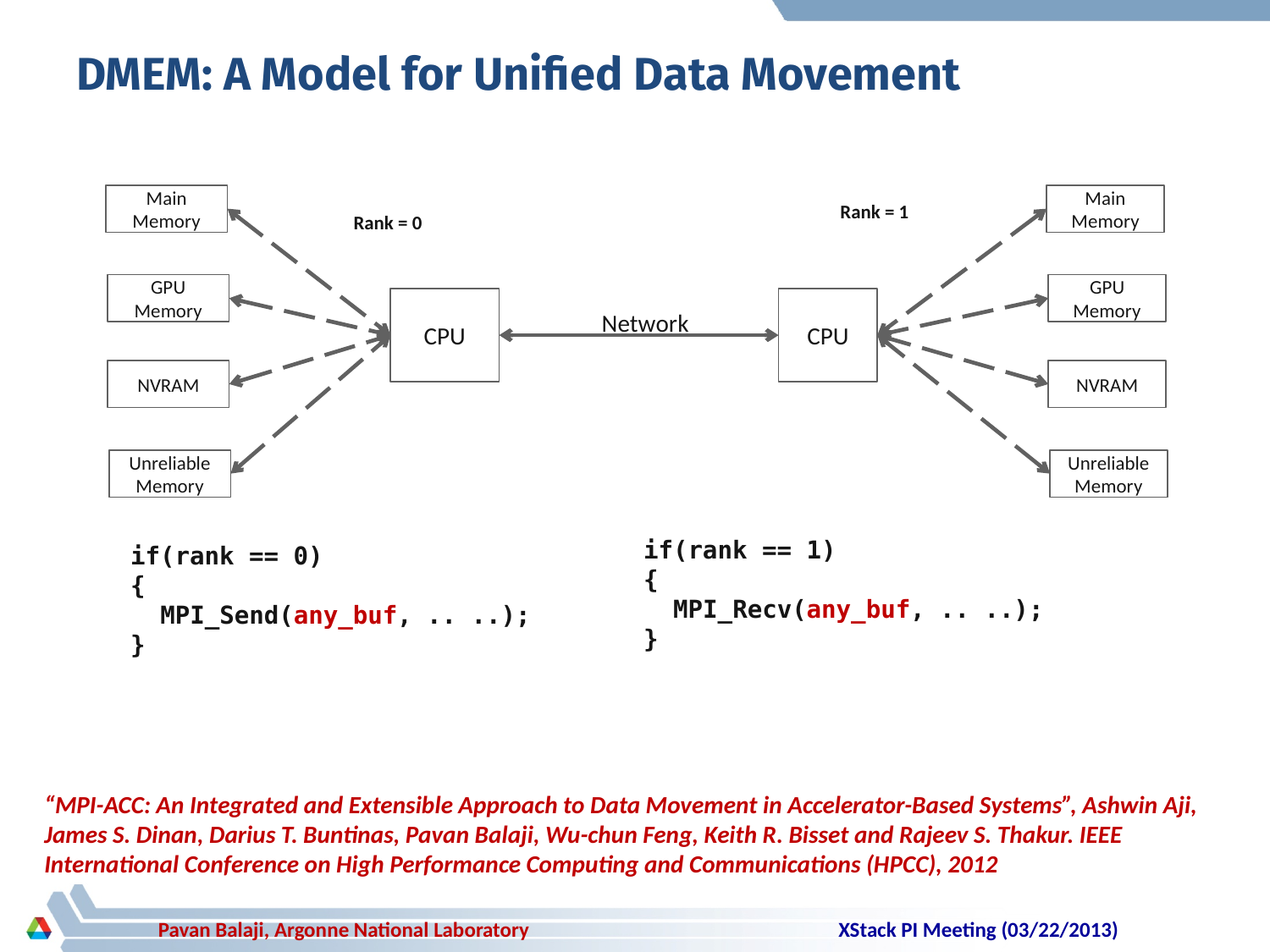

# DMEM: A Model for Unified Data Movement
Main Memory
Main Memory
Rank = 1
Rank = 0
GPU Memory
GPU Memory
CPU
CPU
Network
NVRAM
NVRAM
Unreliable Memory
Unreliable Memory
if(rank == 1)
{
  MPI_Recv(any_buf, .. ..);
}
if(rank == 0)
{
  MPI_Send(any_buf, .. ..);
}
“MPI-ACC: An Integrated and Extensible Approach to Data Movement in Accelerator-Based Systems”, Ashwin Aji, James S. Dinan, Darius T. Buntinas, Pavan Balaji, Wu-chun Feng, Keith R. Bisset and Rajeev S. Thakur. IEEE International Conference on High Performance Computing and Communications (HPCC), 2012
XStack PI Meeting (03/22/2013)